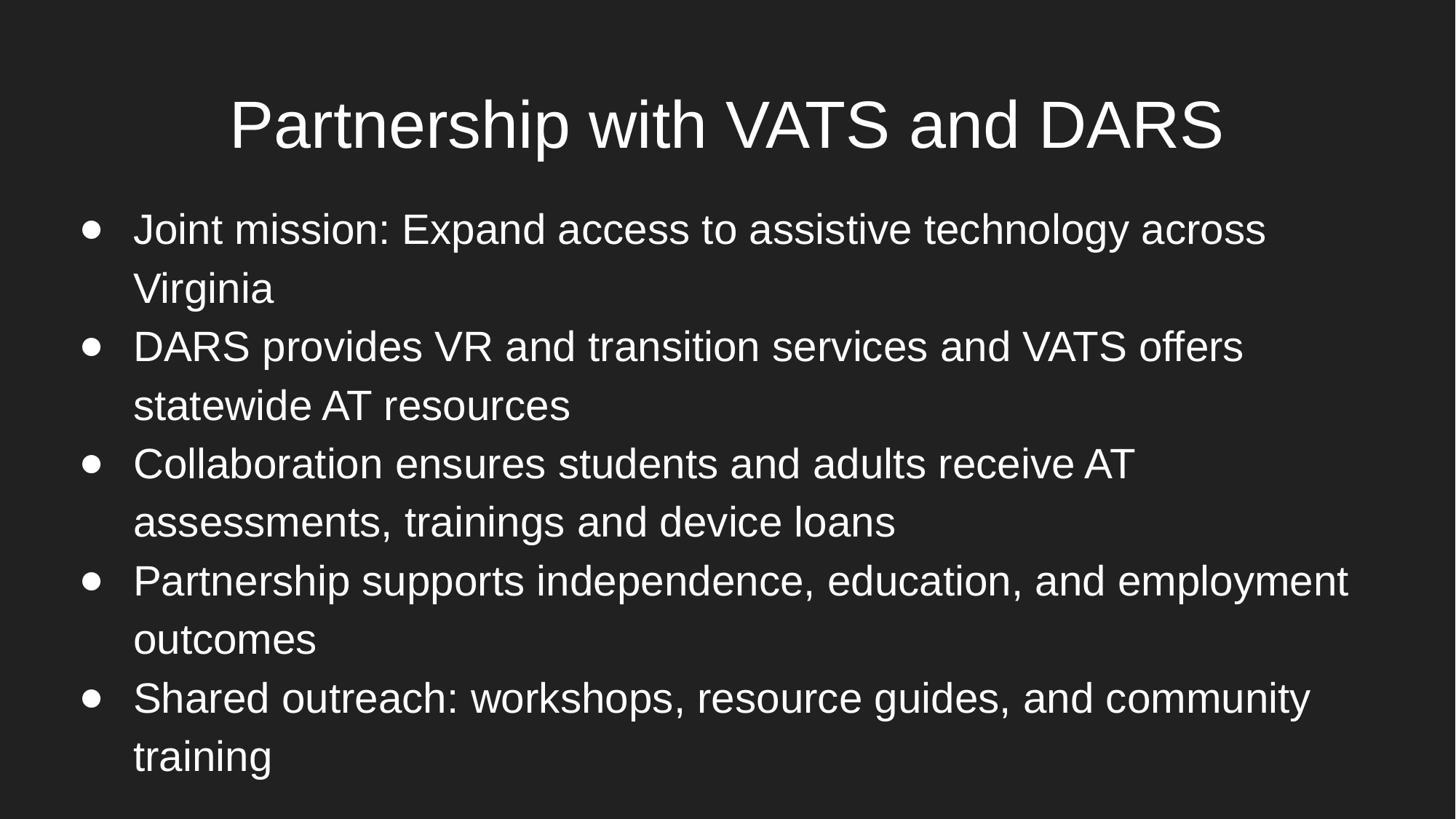

# Partnership with VATS and DARS
Joint mission: Expand access to assistive technology across Virginia
DARS provides VR and transition services and VATS offers statewide AT resources
Collaboration ensures students and adults receive AT assessments, trainings and device loans
Partnership supports independence, education, and employment outcomes
Shared outreach: workshops, resource guides, and community training